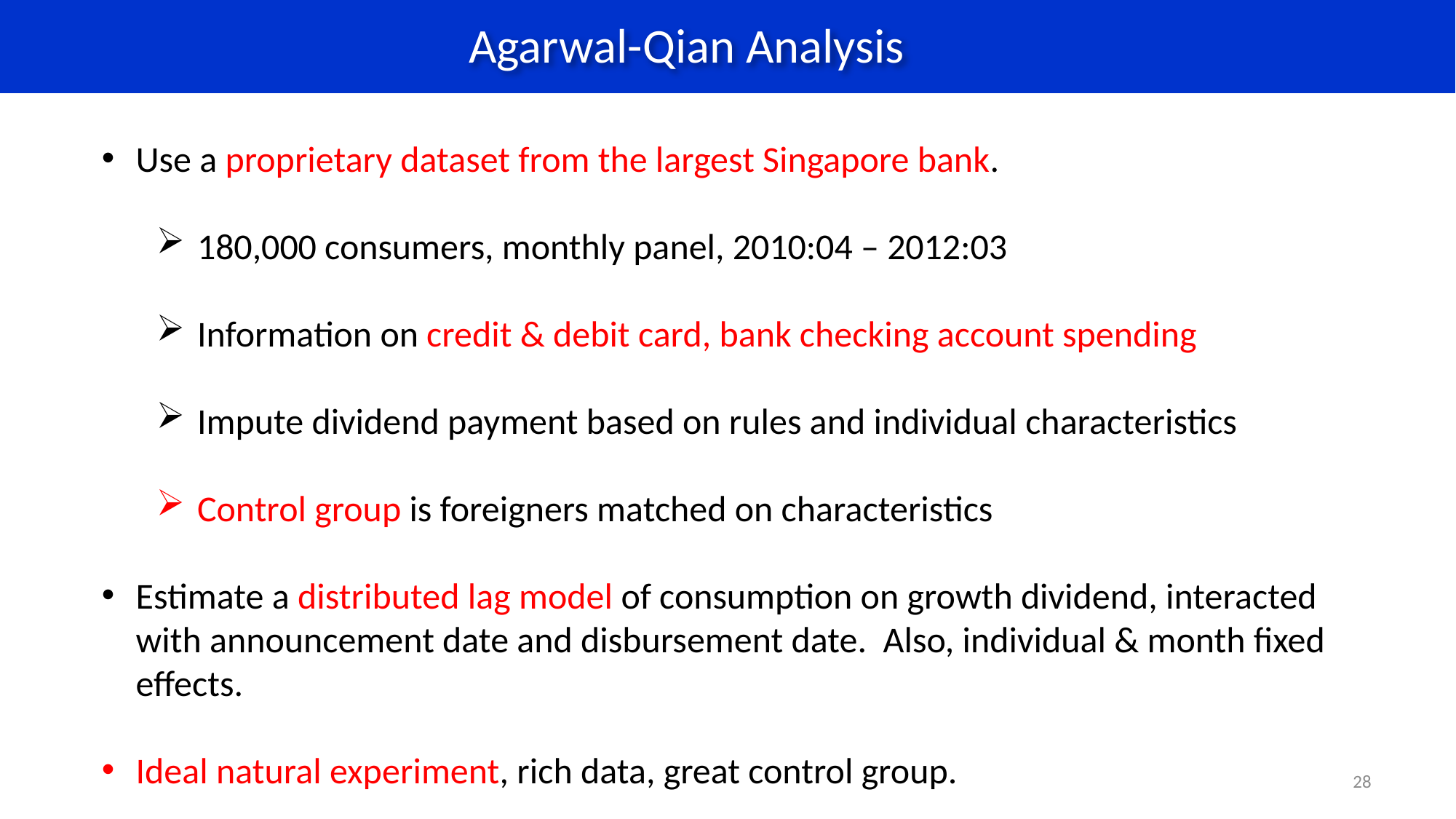

Agarwal-Qian Analysis
Use a proprietary dataset from the largest Singapore bank.

180,000 consumers, monthly panel, 2010:04 – 2012:03

Information on credit & debit card, bank checking account spending

Impute dividend payment based on rules and individual characteristics

Control group is foreigners matched on characteristics

Estimate a distributed lag model of consumption on growth dividend, interacted with announcement date and disbursement date.  Also, individual & month fixed effects.

Ideal natural experiment, rich data, great control group.
28